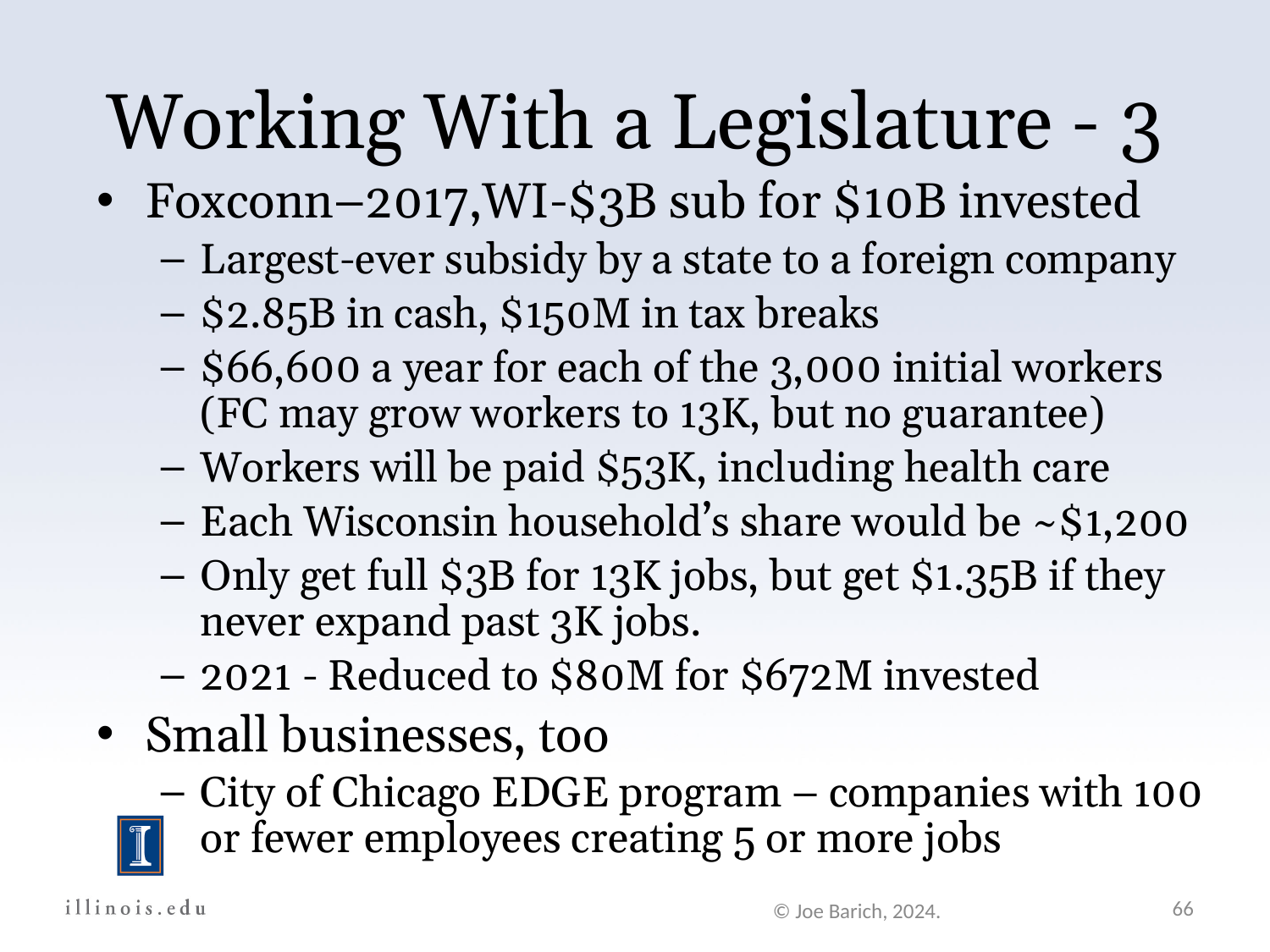

Working With a Legislature - 3
Foxconn–2017,WI-$3B sub for $10B invested
Largest-ever subsidy by a state to a foreign company
$2.85B in cash, $150M in tax breaks
$66,600 a year for each of the 3,000 initial workers (FC may grow workers to 13K, but no guarantee)
Workers will be paid $53K, including health care
Each Wisconsin household’s share would be ~$1,200
Only get full $3B for 13K jobs, but get $1.35B if they never expand past 3K jobs.
2021 - Reduced to $80M for $672M invested
Small businesses, too
City of Chicago EDGE program – companies with 100 or fewer employees creating 5 or more jobs

66
© Joe Barich, 2024.